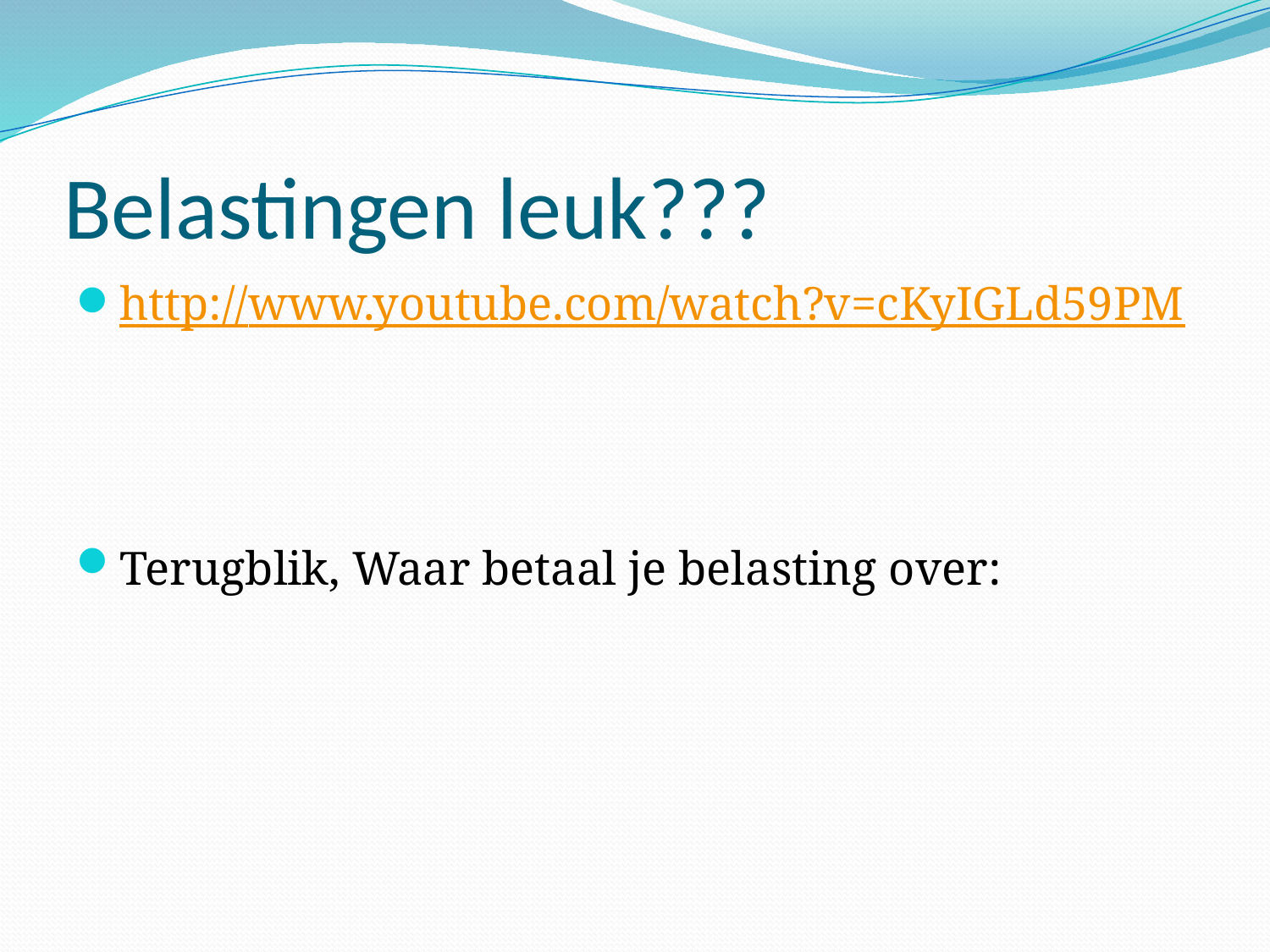

# Belastingen leuk???
http://www.youtube.com/watch?v=cKyIGLd59PM

Terugblik, Waar betaal je belasting over: